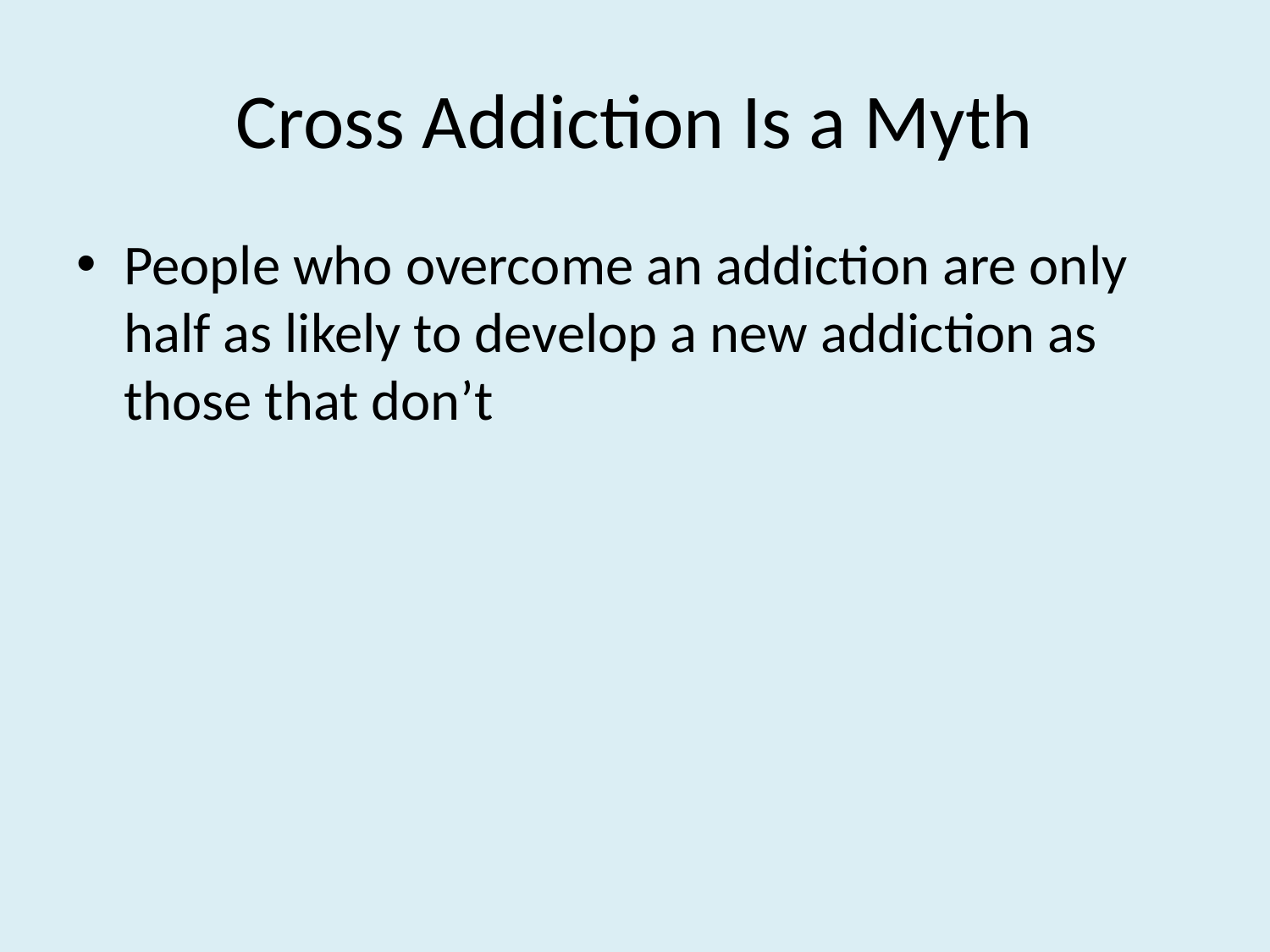

# Cross Addiction Is a Myth
People who overcome an addiction are only half as likely to develop a new addiction as those that don’t